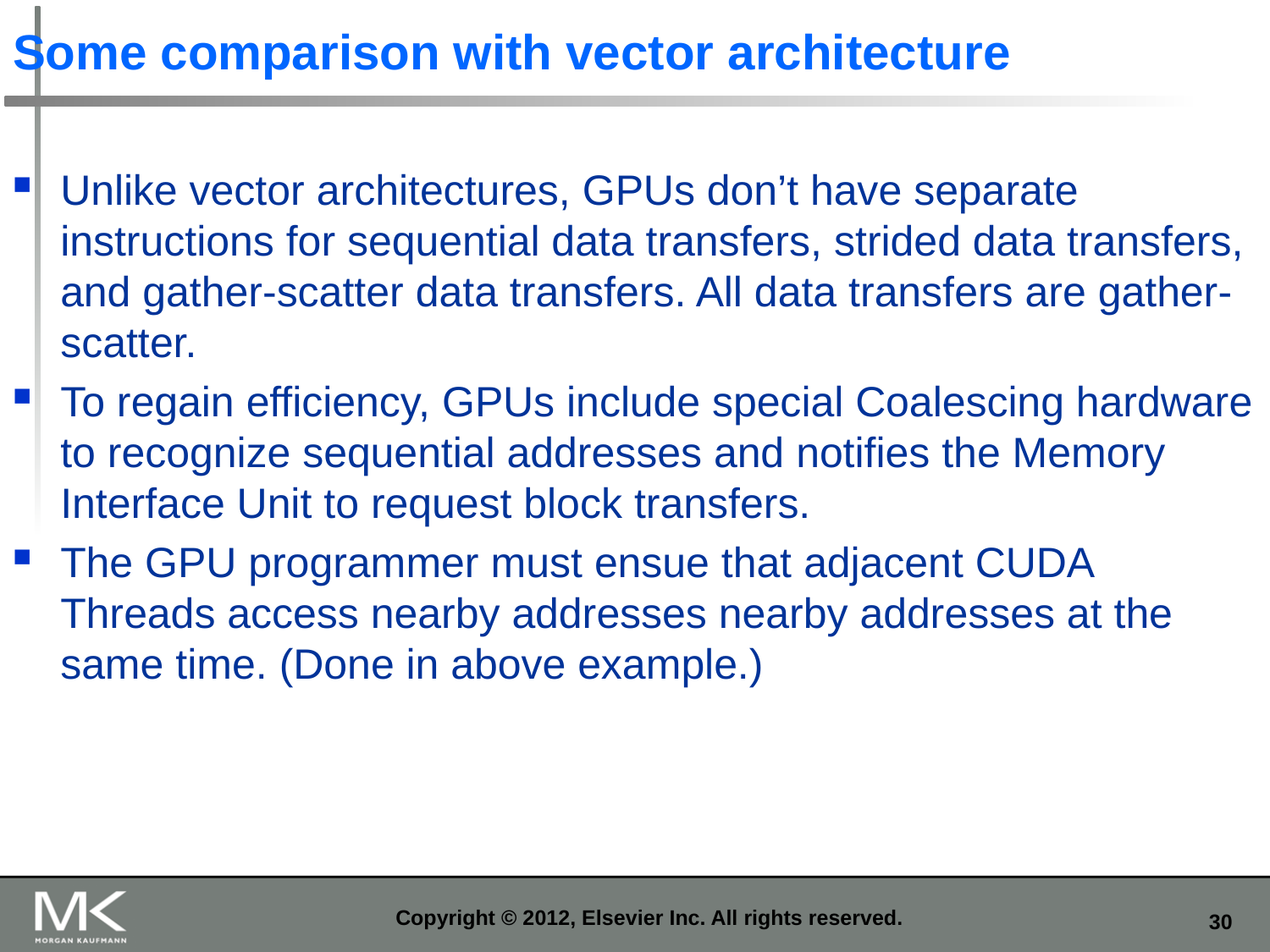

# Some comparison with vector architecture
Unlike vector architectures, GPUs don’t have separate instructions for sequential data transfers, strided data transfers, and gather-scatter data transfers. All data transfers are gather-scatter.
To regain efficiency, GPUs include special Coalescing hardware to recognize sequential addresses and notifies the Memory Interface Unit to request block transfers.
The GPU programmer must ensue that adjacent CUDA Threads access nearby addresses nearby addresses at the same time. (Done in above example.)
Copyright © 2012, Elsevier Inc. All rights reserved.